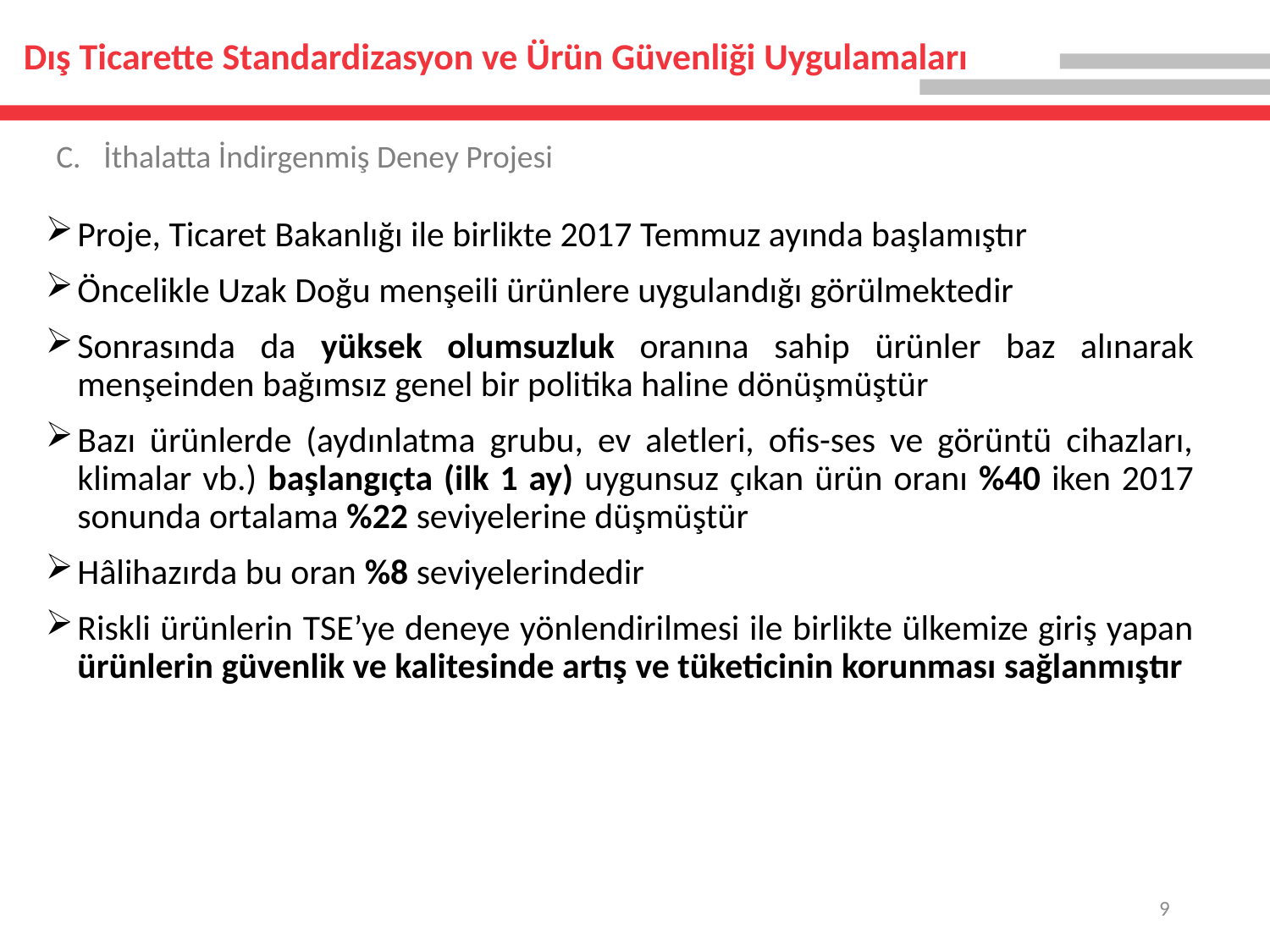

# Dış Ticarette Standardizasyon ve Ürün Güvenliği Uygulamaları
İthalatta İndirgenmiş Deney Projesi
Proje, Ticaret Bakanlığı ile birlikte 2017 Temmuz ayında başlamıştır
Öncelikle Uzak Doğu menşeili ürünlere uygulandığı görülmektedir
Sonrasında da yüksek olumsuzluk oranına sahip ürünler baz alınarak menşeinden bağımsız genel bir politika haline dönüşmüştür
Bazı ürünlerde (aydınlatma grubu, ev aletleri, ofis-ses ve görüntü cihazları, klimalar vb.) başlangıçta (ilk 1 ay) uygunsuz çıkan ürün oranı %40 iken 2017 sonunda ortalama %22 seviyelerine düşmüştür
Hâlihazırda bu oran %8 seviyelerindedir
Riskli ürünlerin TSE’ye deneye yönlendirilmesi ile birlikte ülkemize giriş yapan ürünlerin güvenlik ve kalitesinde artış ve tüketicinin korunması sağlanmıştır
9